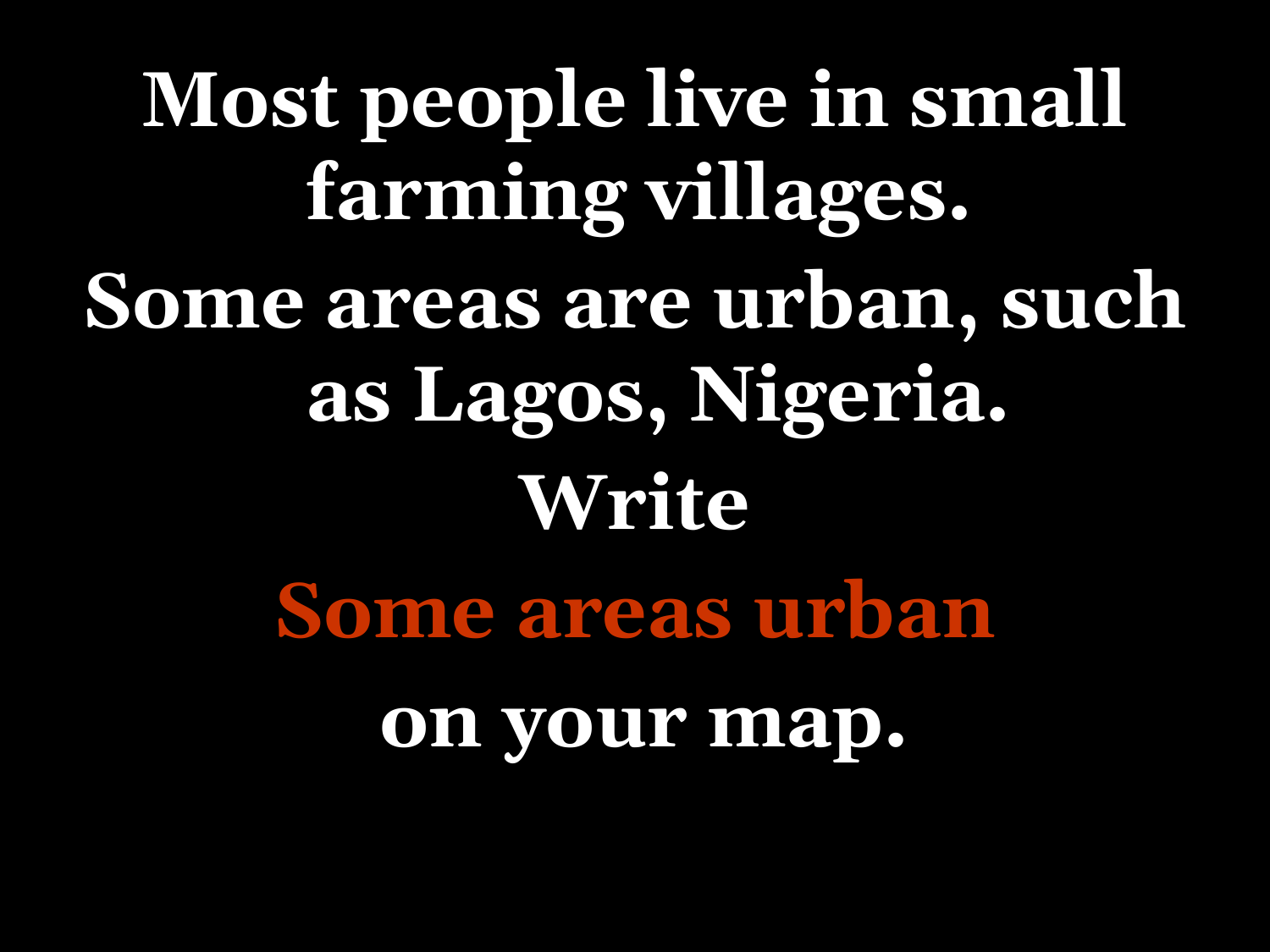

Most people live in small farming villages.
Some areas are urban, such as Lagos, Nigeria.
Write
Some areas urban
 on your map.